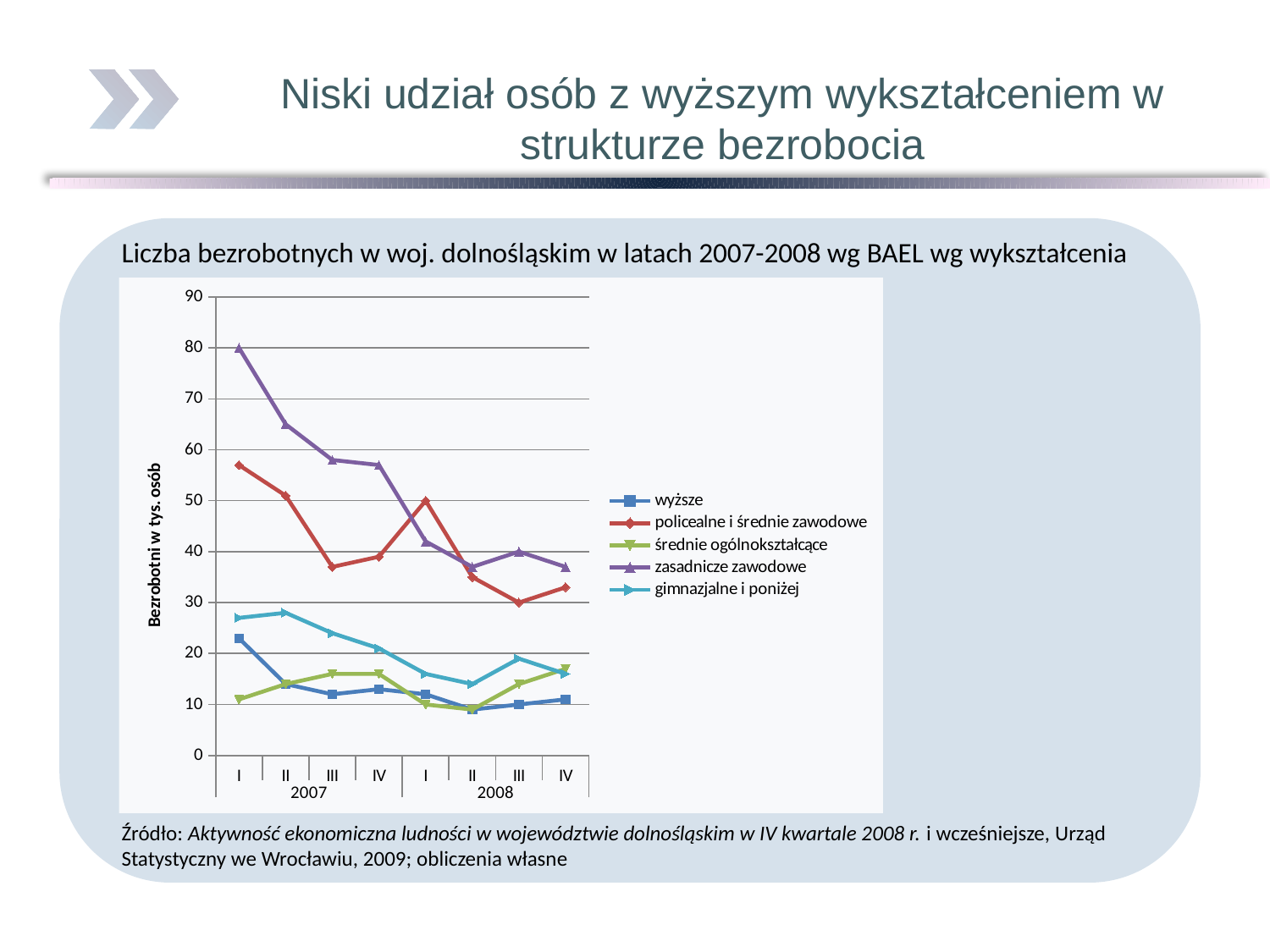

# Niski udział osób z wyższym wykształceniem w strukturze bezrobocia

Liczba bezrobotnych w woj. dolnośląskim w latach 2007-2008 wg BAEL wg wykształcenia

### Chart

| Category | wyższe | policealne i średnie zawodowe | średnie ogólnokształcące | zasadnicze zawodowe | gimnazjalne i poniżej |
|---|---|---|---|---|---|
| I | 23.0 | 57.0 | 11.0 | 80.0 | 27.0 |
| II | 14.0 | 51.0 | 14.0 | 65.0 | 28.0 |
| III | 12.0 | 37.0 | 16.0 | 58.0 | 24.0 |
| IV | 13.0 | 39.0 | 16.0 | 57.0 | 21.0 |
| I | 12.0 | 50.0 | 10.0 | 42.0 | 16.0 |
| II | 9.0 | 35.0 | 9.0 | 37.0 | 14.0 |
| III | 10.0 | 30.0 | 14.0 | 40.0 | 19.0 |
| IV | 11.0 | 33.0 | 17.0 | 37.0 | 16.0 |
Źródło: Aktywność ekonomiczna ludności w województwie dolnośląskim w IV kwartale 2008 r. i wcześniejsze, Urząd Statystyczny we Wrocławiu, 2009; obliczenia własne